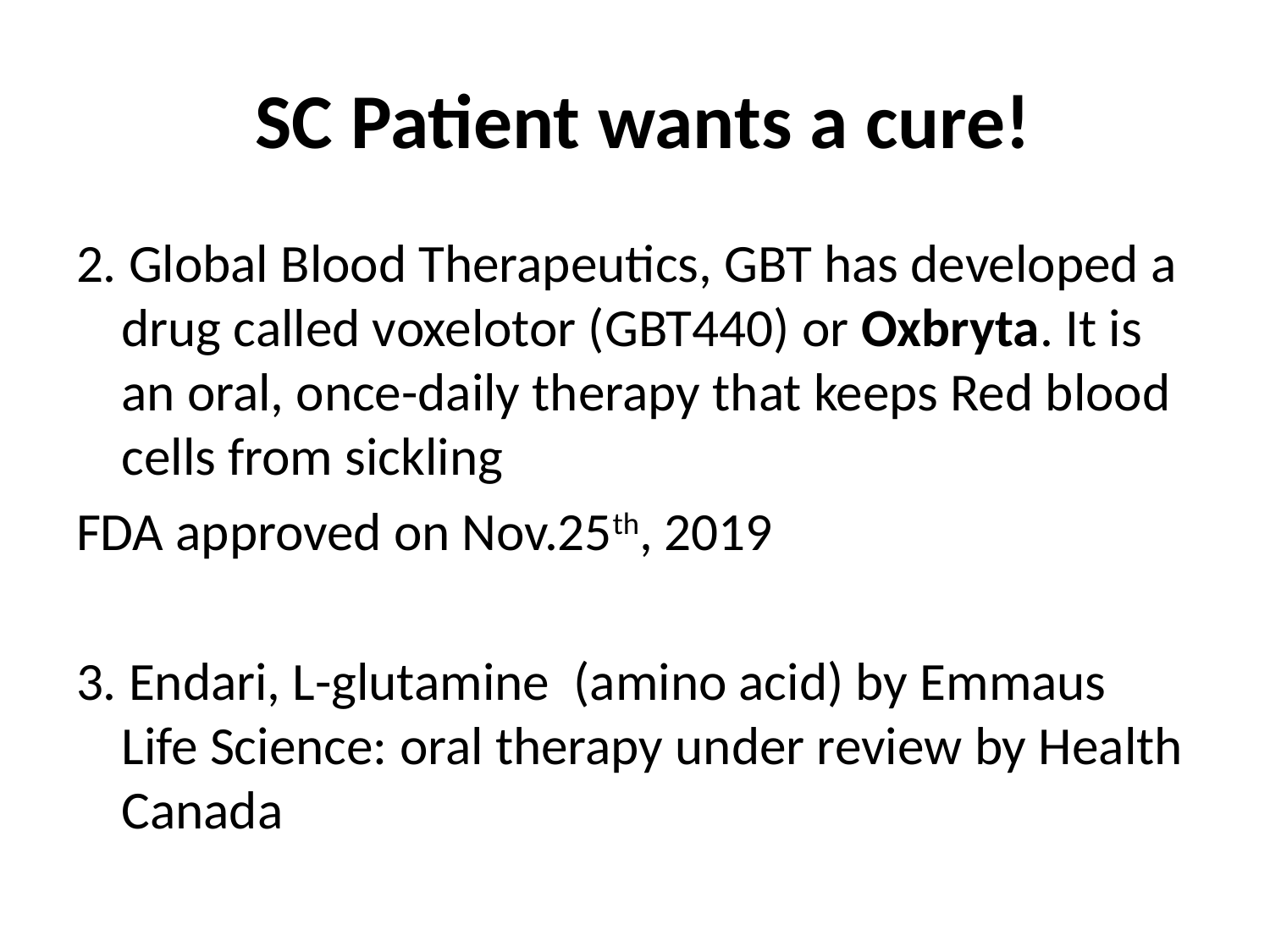

# SC Patient wants a cure!
2. Global Blood Therapeutics, GBT has developed a drug called voxelotor (GBT440) or Oxbryta. It is an oral, once-daily therapy that keeps Red blood cells from sickling
FDA approved on Nov.25th, 2019

3. Endari, L-glutamine  (amino acid) by Emmaus Life Science: oral therapy under review by Health Canada